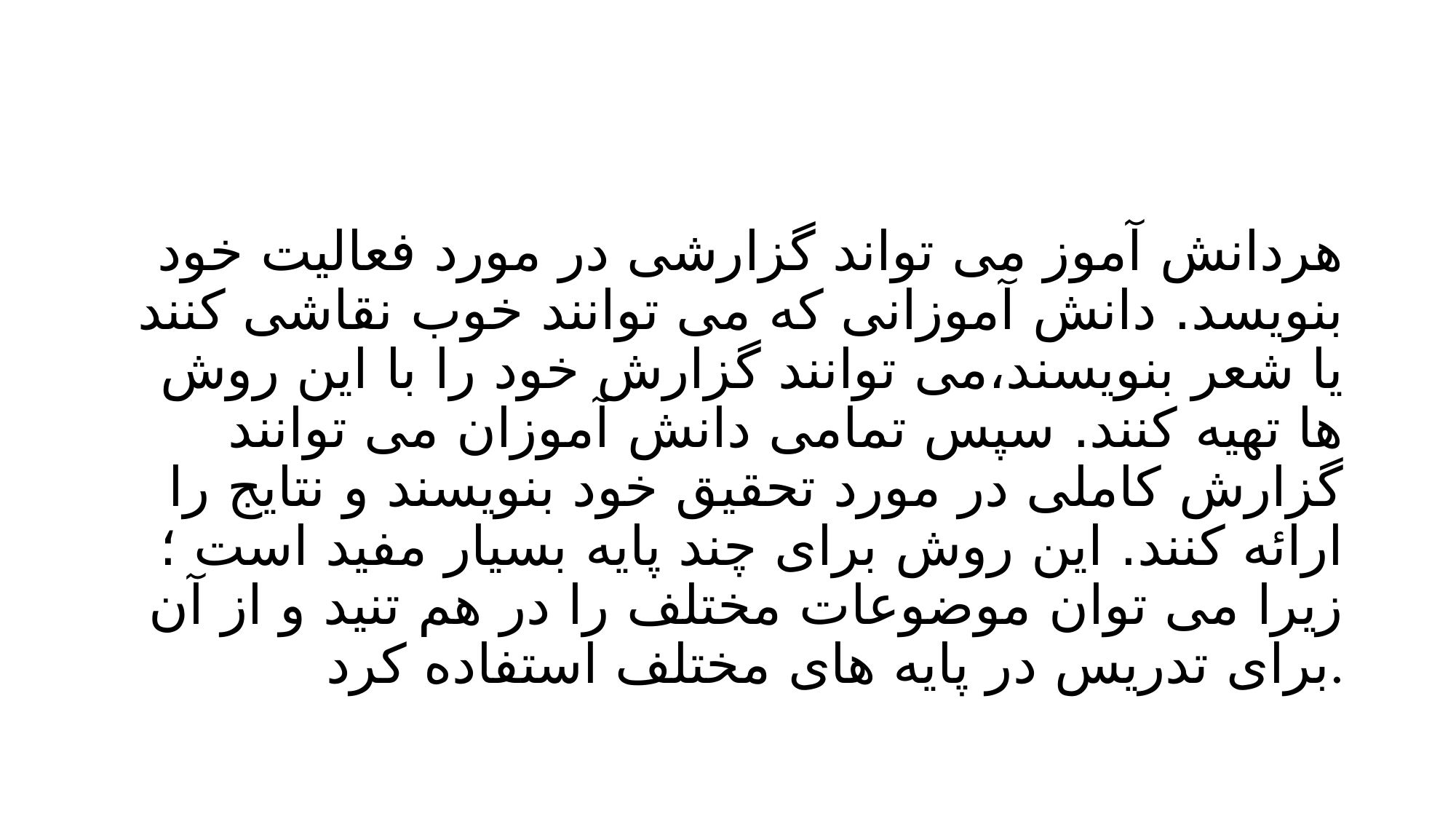

#
هردانش آموز می تواند گزارشی در مورد فعالیت خود بنویسد. دانش آموزانی که می توانند خوب نقاشی کنند یا شعر بنویسند،می توانند گزارش خود را با این روش ها تهیه کنند. سپس تمامی دانش آموزان می توانند گزارش کاملی در مورد تحقیق خود بنویسند و نتایج را ارائه کنند. این روش برای چند پایه بسیار مفید است ؛ زیرا می توان موضوعات مختلف را در هم تنید و از آن برای تدریس در پایه های مختلف استفاده کرد.